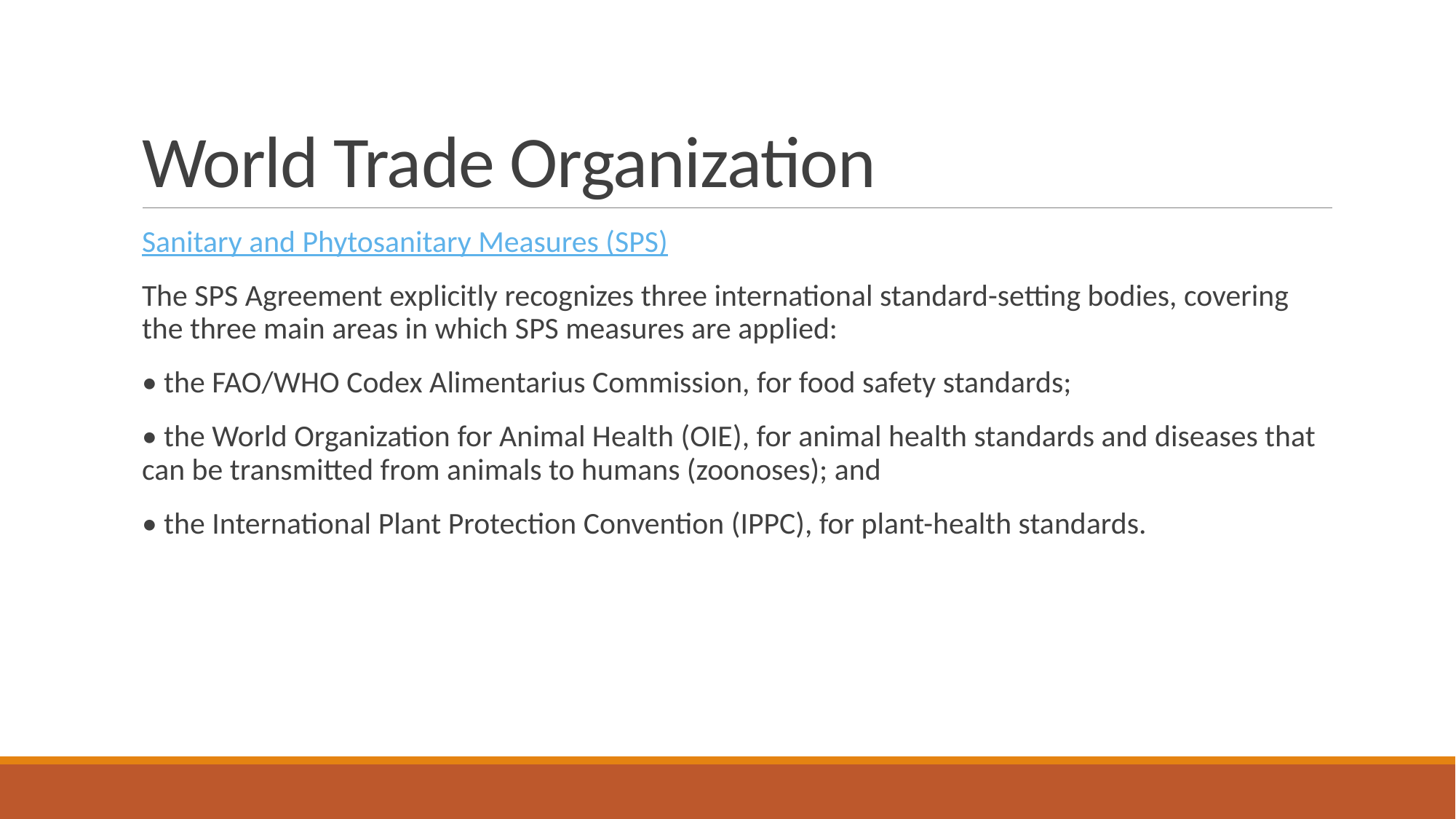

# World Trade Organization
Sanitary and Phytosanitary Measures (SPS)
The SPS Agreement explicitly recognizes three international standard-setting bodies, covering the three main areas in which SPS measures are applied:
• the FAO/WHO Codex Alimentarius Commission, for food safety standards;
• the World Organization for Animal Health (OIE), for animal health standards and diseases that can be transmitted from animals to humans (zoonoses); and
• the International Plant Protection Convention (IPPC), for plant-health standards.